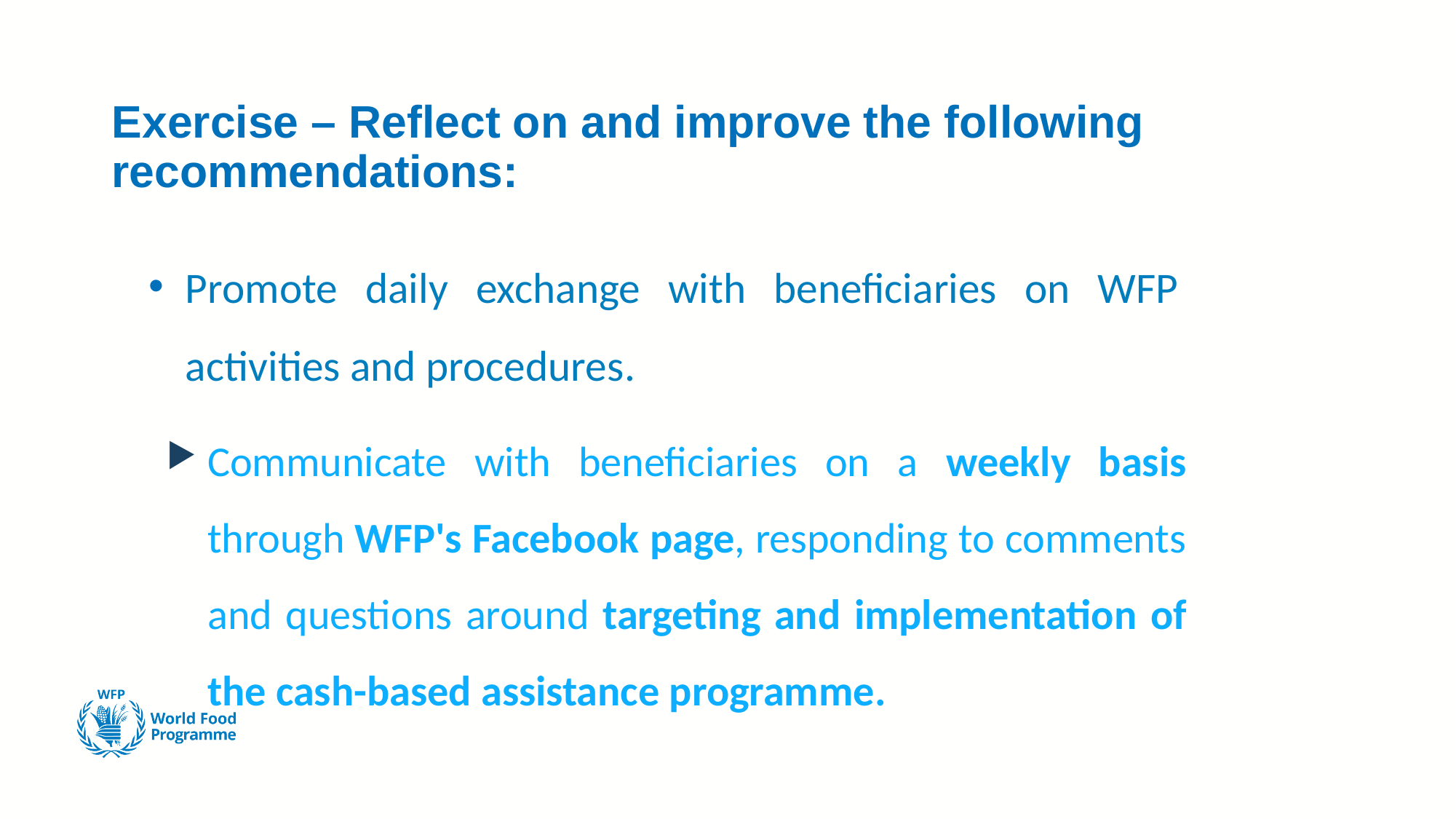

# Exercise – Reflect on and improve the following recommendations:
Promote daily exchange with beneficiaries on WFP activities and procedures.

Communicate with beneficiaries on a weekly basis through WFP's Facebook page, responding to comments and questions around targeting and implementation of the cash-based assistance programme.